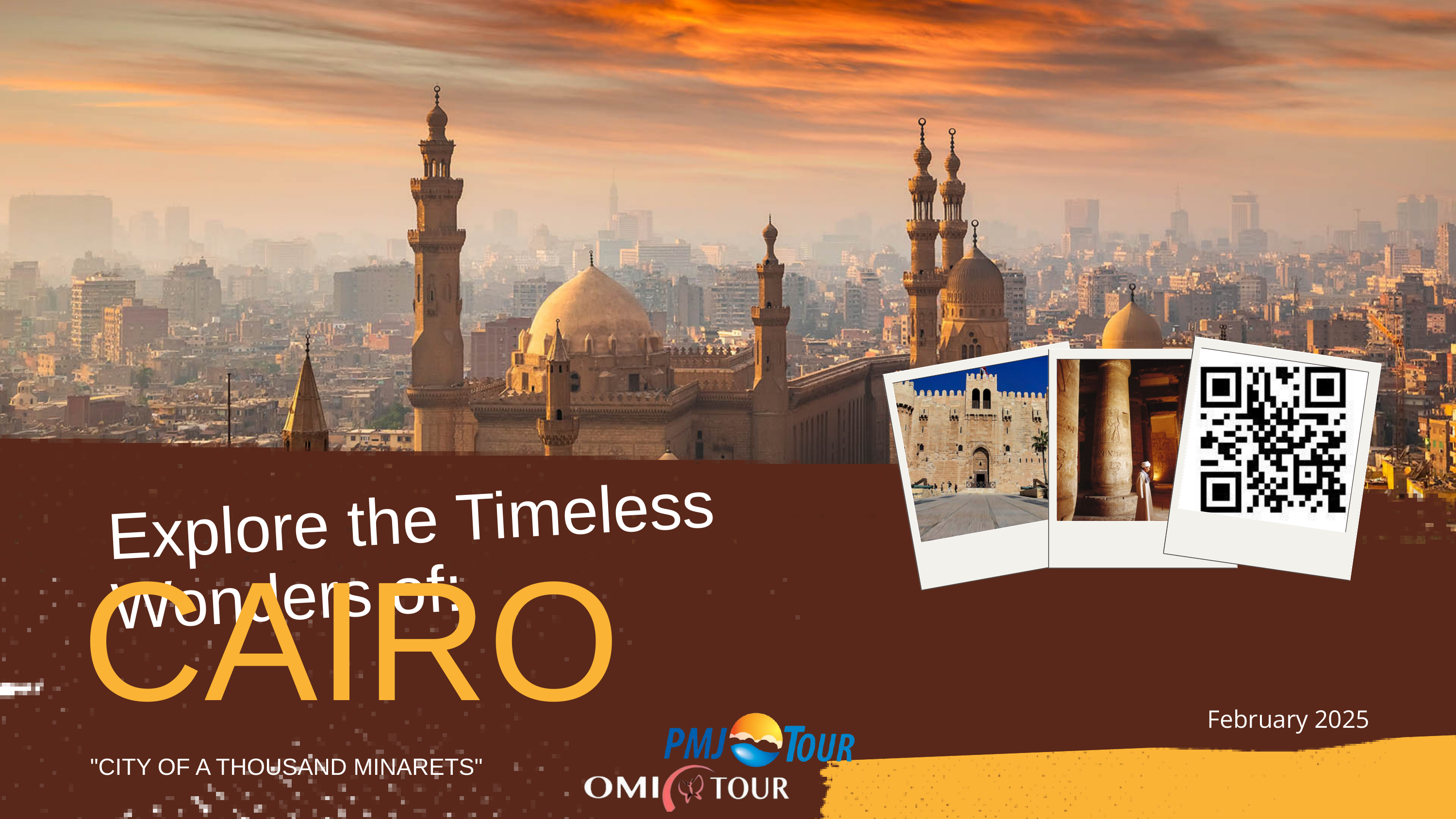

Explore the Timeless Wonders of:

CAIRO

February 2025

"CITY OF A THOUSAND MINARETS"